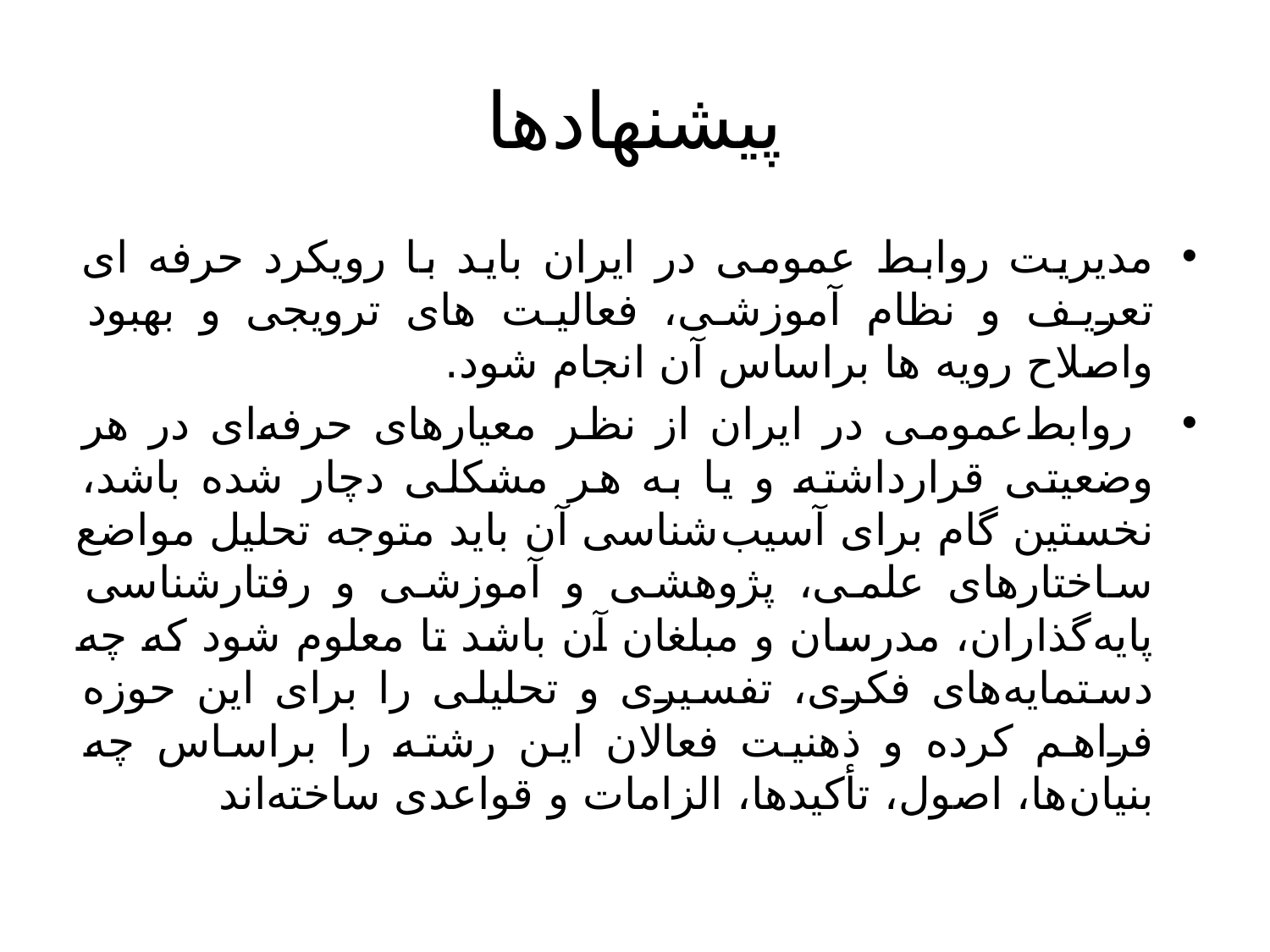

# پیشنهادها
مدیریت روابط عمومی در ایران باید با رویکرد حرفه ای تعریف و نظام آموزشی، فعالیت های ترویجی و بهبود واصلاح رویه ها براساس آن انجام شود.
 روابط‌عمومی در ایران از نظر معیارهای حرفه‌ای در هر وضعیتی قرارداشته و یا به هر مشکلی دچار شده باشد، نخستین گام برای آسیب‌شناسی آن باید متوجه تحلیل مواضع ساختارهای علمی، پژوهشی و آموزشی و رفتارشناسی پایه‌گذاران، مدرسان و مبلغان آن باشد تا معلوم شود که چه دستمایه‌های فکری، تفسیری و تحلیلی را برای این حوزه فراهم کرده و ذهنیت فعالان این رشته را براساس چه بنیان‌ها، اصول، تأکیدها، الزامات و قواعدی ساخته‌اند